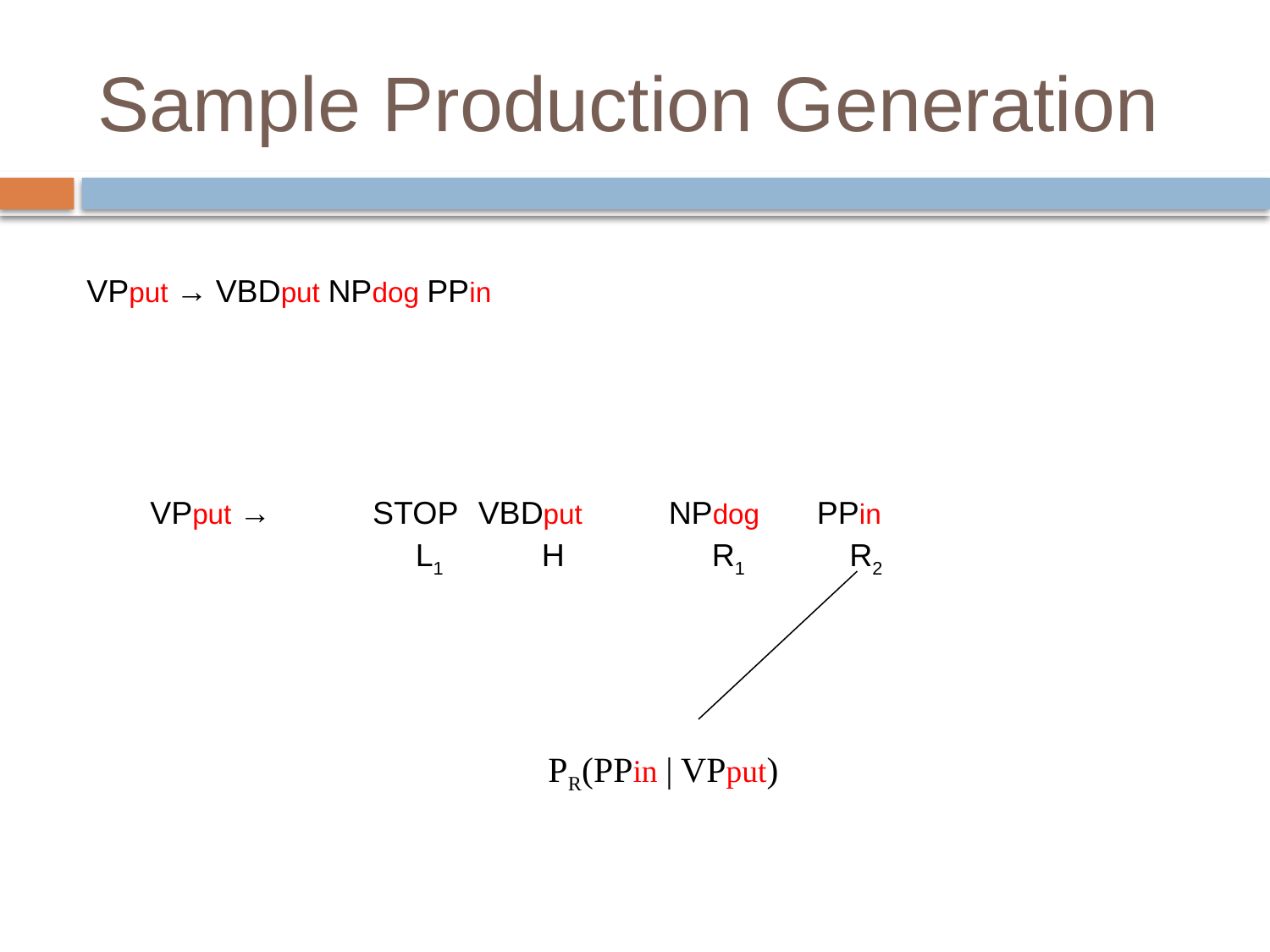

Sample Production Generation
VPput → VBDput NPdog PPin
VPput →
STOP
VBDput
NPdog
PPin
L1
H
R1
R2

PR(PPin | VPput)